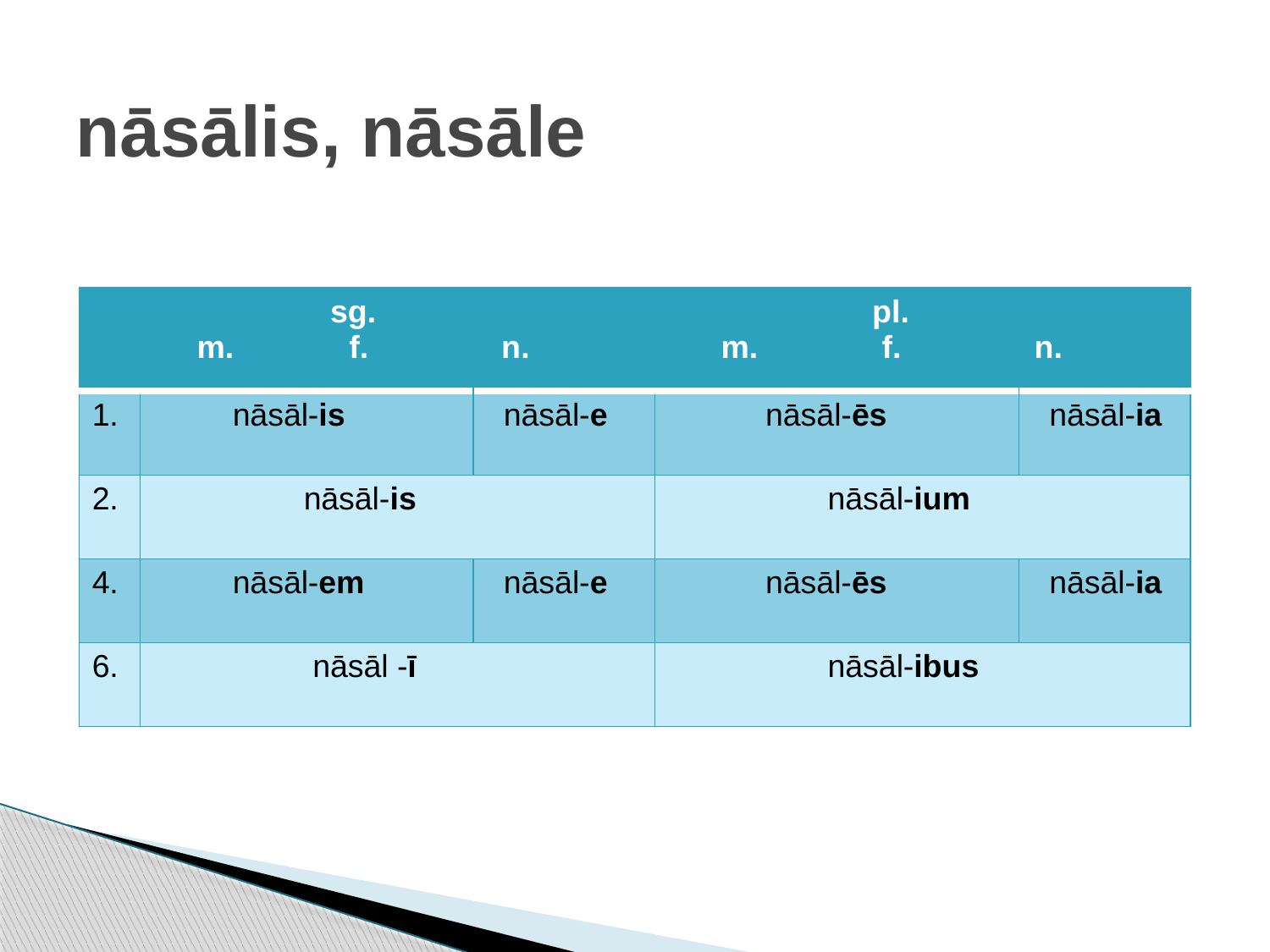

# nāsālis, nāsāle

|  | sg. m. f. n. |  | pl. m. f. n. |  |
| --- | --- | --- | --- | --- |
| 1. | nāsāl-is | nāsāl-e | nāsāl-ēs | nāsāl-ia |
| 2. | nāsāl-is |  | nāsāl-ium |  |
| 4. | nāsāl-em | nāsāl-e | nāsāl-ēs | nāsāl-ia |
| 6. | nāsāl -ī |  | nāsāl-ibus |  |